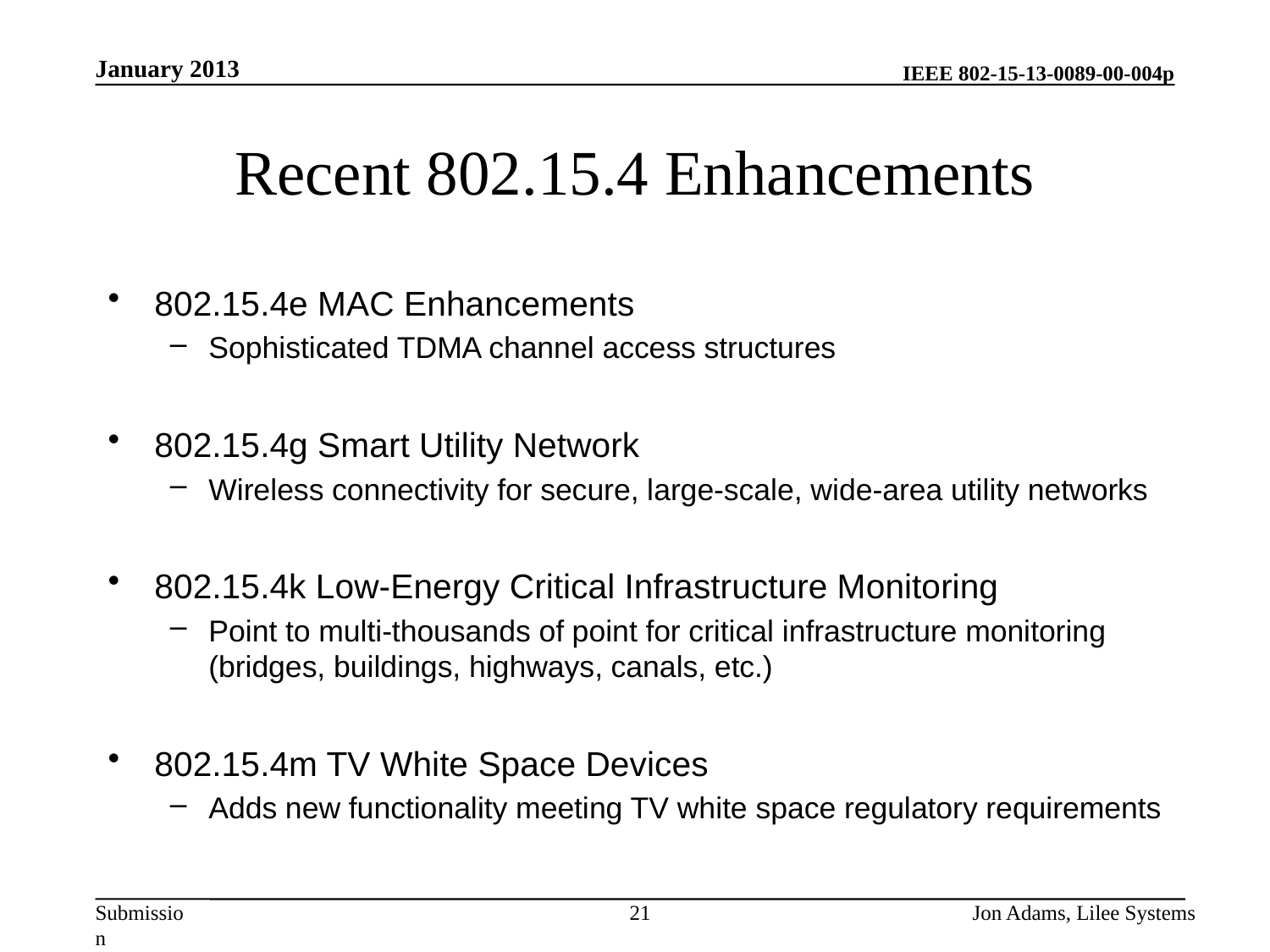

January 2013
# Recent 802.15.4 Enhancements
802.15.4e MAC Enhancements
Sophisticated TDMA channel access structures

802.15.4g Smart Utility Network
Wireless connectivity for secure, large-scale, wide-area utility networks

802.15.4k Low-Energy Critical Infrastructure Monitoring
Point to multi-thousands of point for critical infrastructure monitoring (bridges, buildings, highways, canals, etc.)

802.15.4m TV White Space Devices
Adds new functionality meeting TV white space regulatory requirements
21
Jon Adams, Lilee Systems